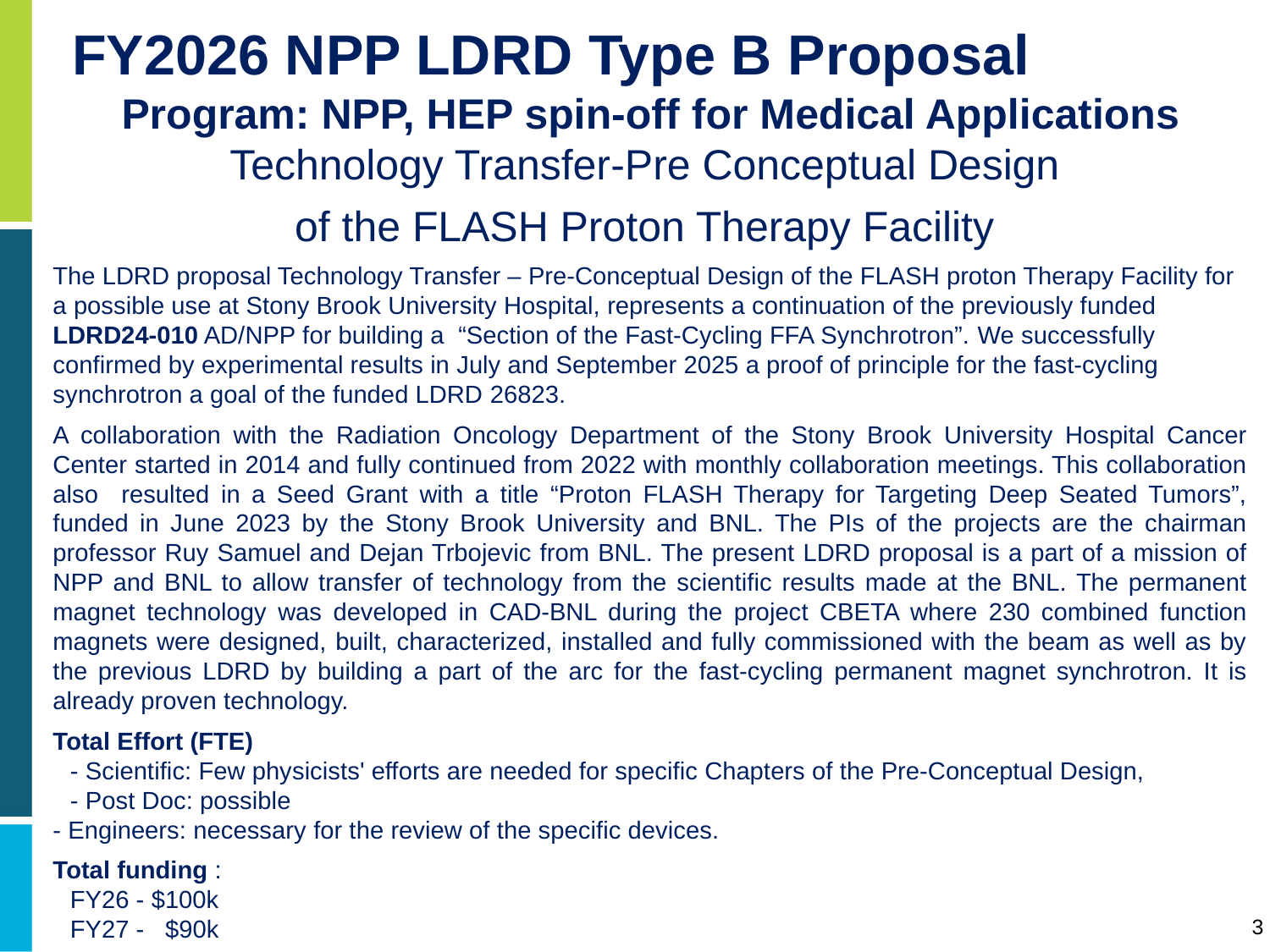

# FY2026 NPP LDRD Type B Proposal
Program: NPP, HEP spin-off for Medical Applications Technology Transfer-Pre Conceptual Design
of the FLASH Proton Therapy Facility
The LDRD proposal Technology Transfer – Pre-Conceptual Design of the FLASH proton Therapy Facility for a possible use at Stony Brook University Hospital, represents a continuation of the previously funded LDRD24-010 AD/NPP for building a  “Section of the Fast-Cycling FFA Synchrotron”. We successfully confirmed by experimental results in July and September 2025 a proof of principle for the fast-cycling synchrotron a goal of the funded LDRD 26823.
A collaboration with the Radiation Oncology Department of the Stony Brook University Hospital Cancer Center started in 2014 and fully continued from 2022 with monthly collaboration meetings. This collaboration also  resulted in a Seed Grant with a title “Proton FLASH Therapy for Targeting Deep Seated Tumors”, funded in June 2023 by the Stony Brook University and BNL. The PIs of the projects are the chairman professor Ruy Samuel and Dejan Trbojevic from BNL. The present LDRD proposal is a part of a mission of NPP and BNL to allow transfer of technology from the scientific results made at the BNL. The permanent magnet technology was developed in CAD-BNL during the project CBETA where 230 combined function magnets were designed, built, characterized, installed and fully commissioned with the beam as well as by the previous LDRD by building a part of the arc for the fast-cycling permanent magnet synchrotron. It is already proven technology.
Total Effort (FTE)
- Scientific: Few physicists' efforts are needed for specific Chapters of the Pre-Conceptual Design,
- Post Doc: possible
- Engineers: necessary for the review of the specific devices.
Total funding :
FY26 - $100k
FY27 -   $90k
3